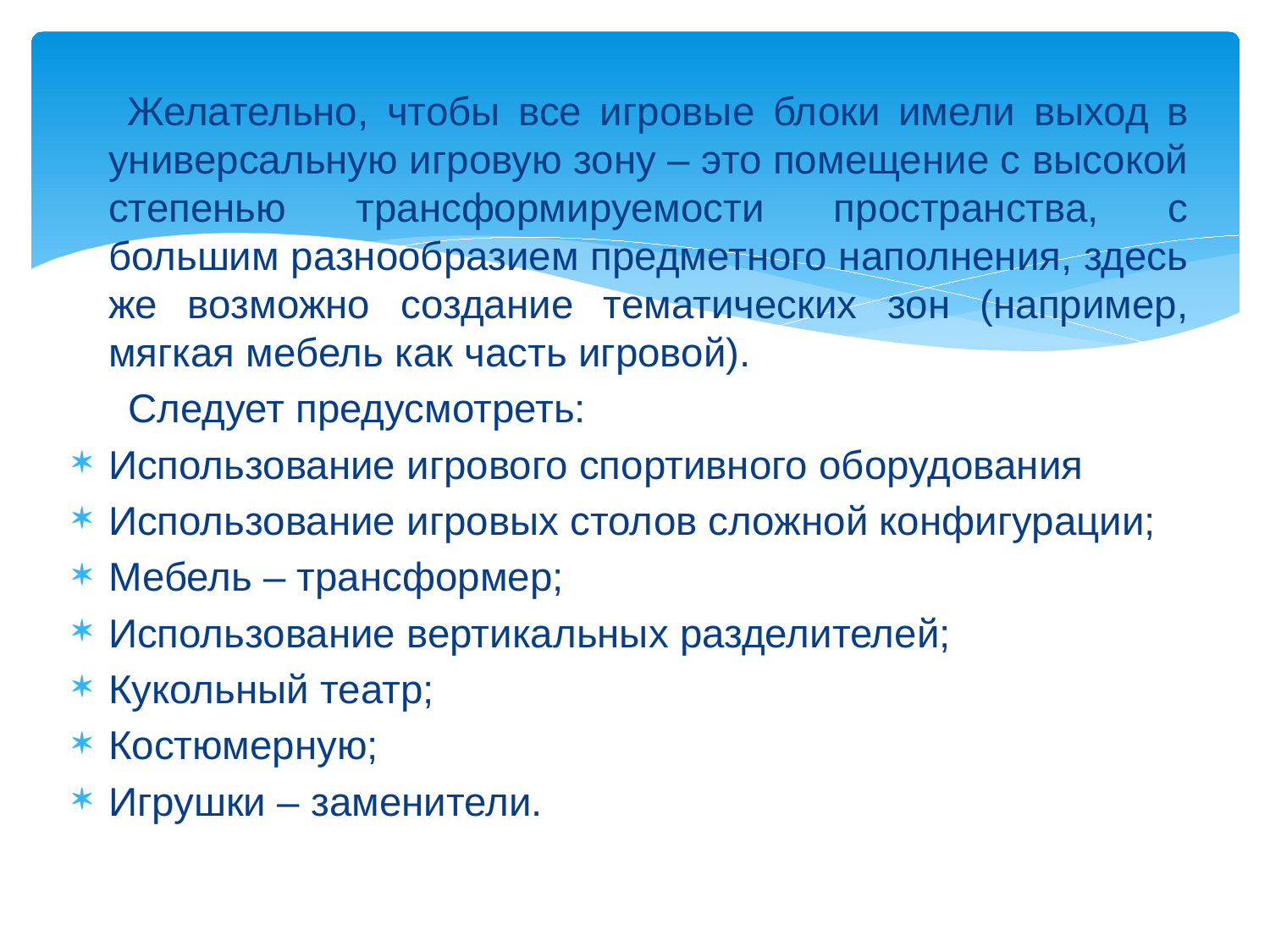

#
   Желательно, чтобы все игровые блоки имели выход в универсальную игровую зону – это помещение с высокой степенью трансформируемости пространства, с большим разнообразием предметного наполнения, здесь же возможно создание тематических зон (например, мягкая мебель как часть игровой).
     Следует предусмотреть:
Использование игрового спортивного оборудования
Использование игровых столов сложной конфигурации;
Мебель – трансформер;
Использование вертикальных разделителей;
Кукольный театр;
Костюмерную;
Игрушки – заменители.